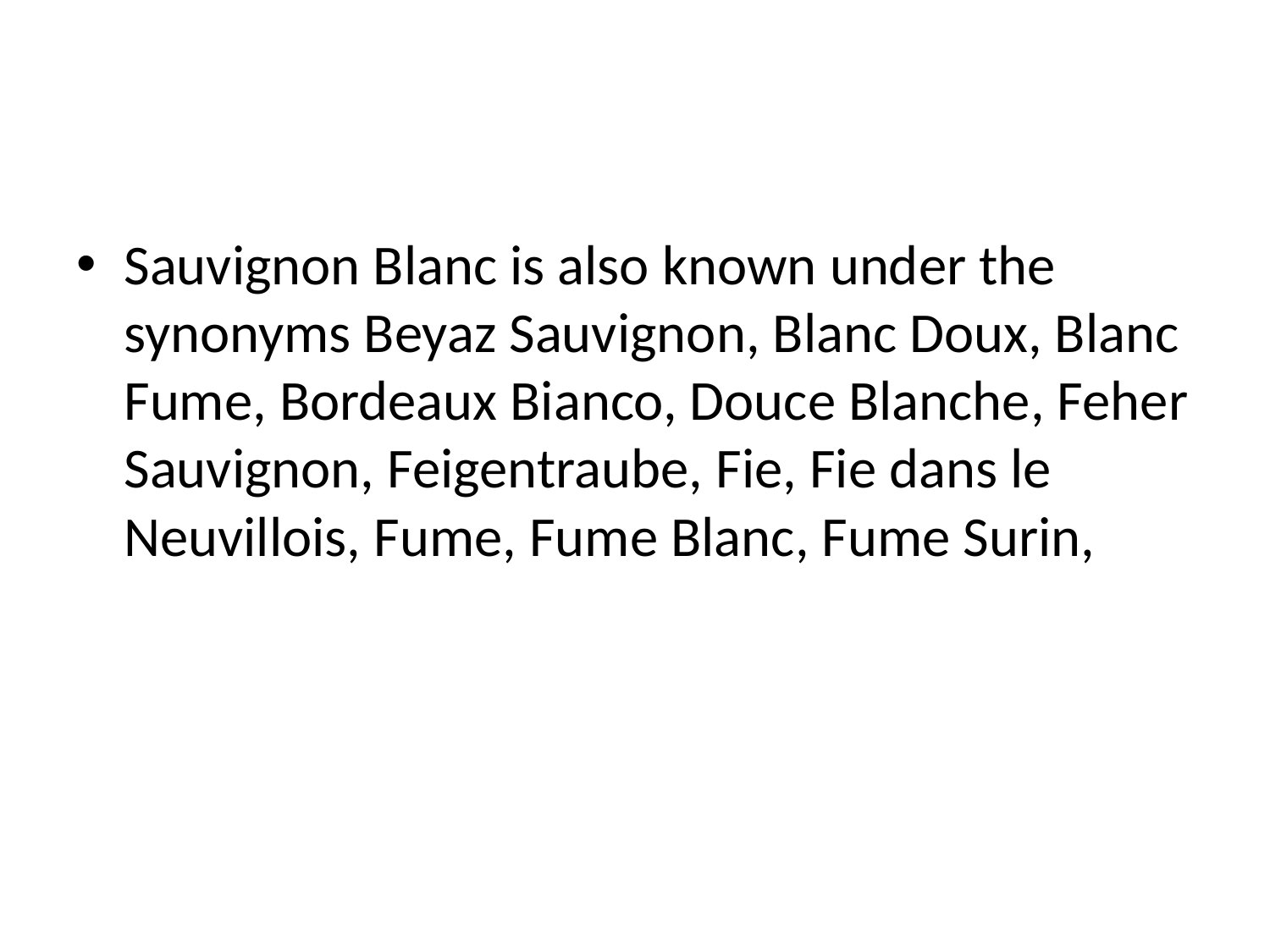

Sauvignon Blanc is also known under the synonyms Beyaz Sauvignon, Blanc Doux, Blanc Fume, Bordeaux Bianco, Douce Blanche, Feher Sauvignon, Feigentraube, Fie, Fie dans le Neuvillois, Fume, Fume Blanc, Fume Surin,